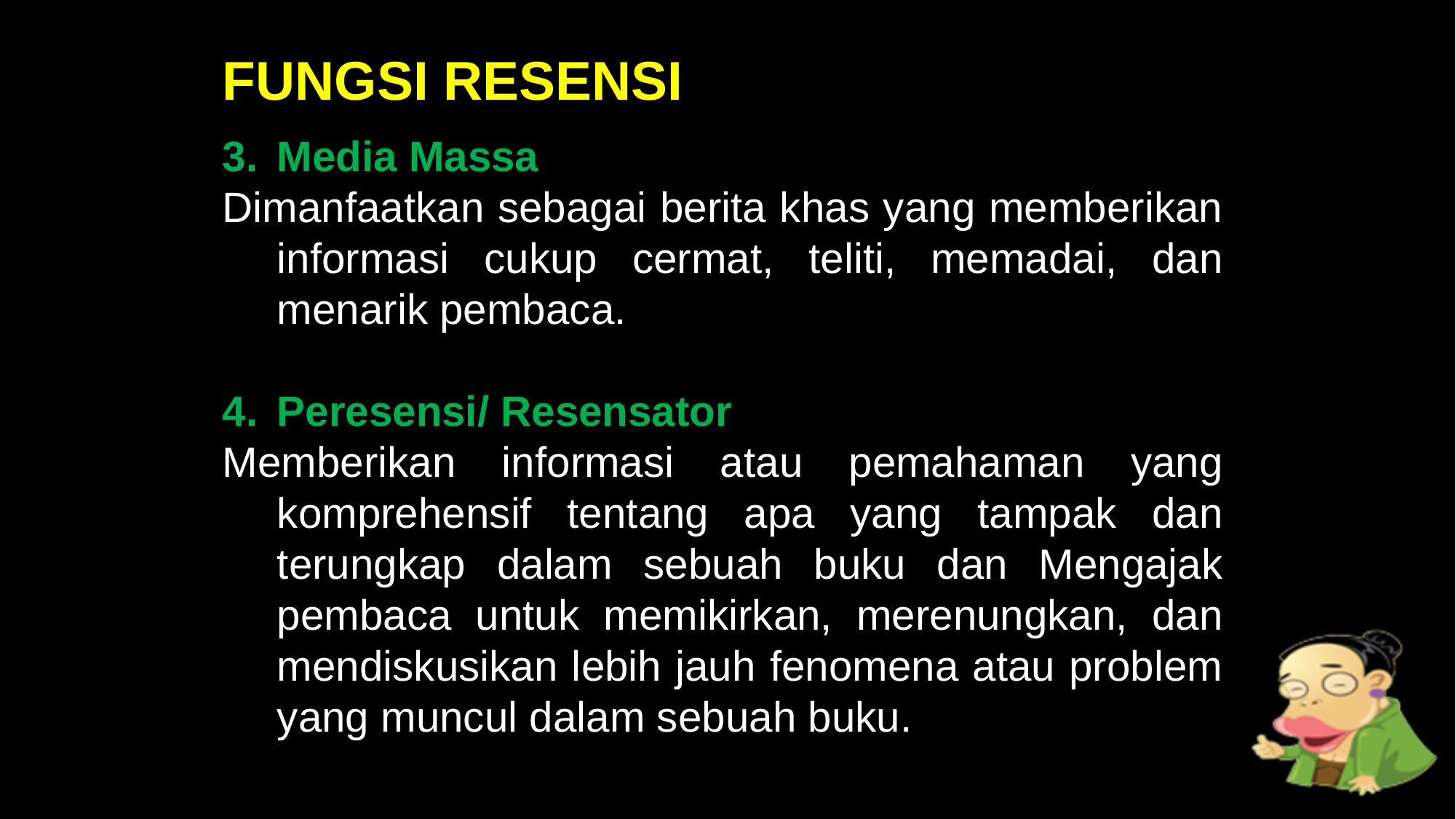

FUNGSI RESENSI
3.	Media Massa
Dimanfaatkan sebagai berita khas yang memberikan informasi cukup cermat, teliti, memadai, dan menarik pembaca.

4.	Peresensi/ Resensator
Memberikan informasi atau pemahaman yang komprehensif tentang apa yang tampak dan terungkap dalam sebuah buku dan Mengajak pembaca untuk memikirkan, merenungkan, dan mendiskusikan lebih jauh fenomena atau problem yang muncul dalam sebuah buku.